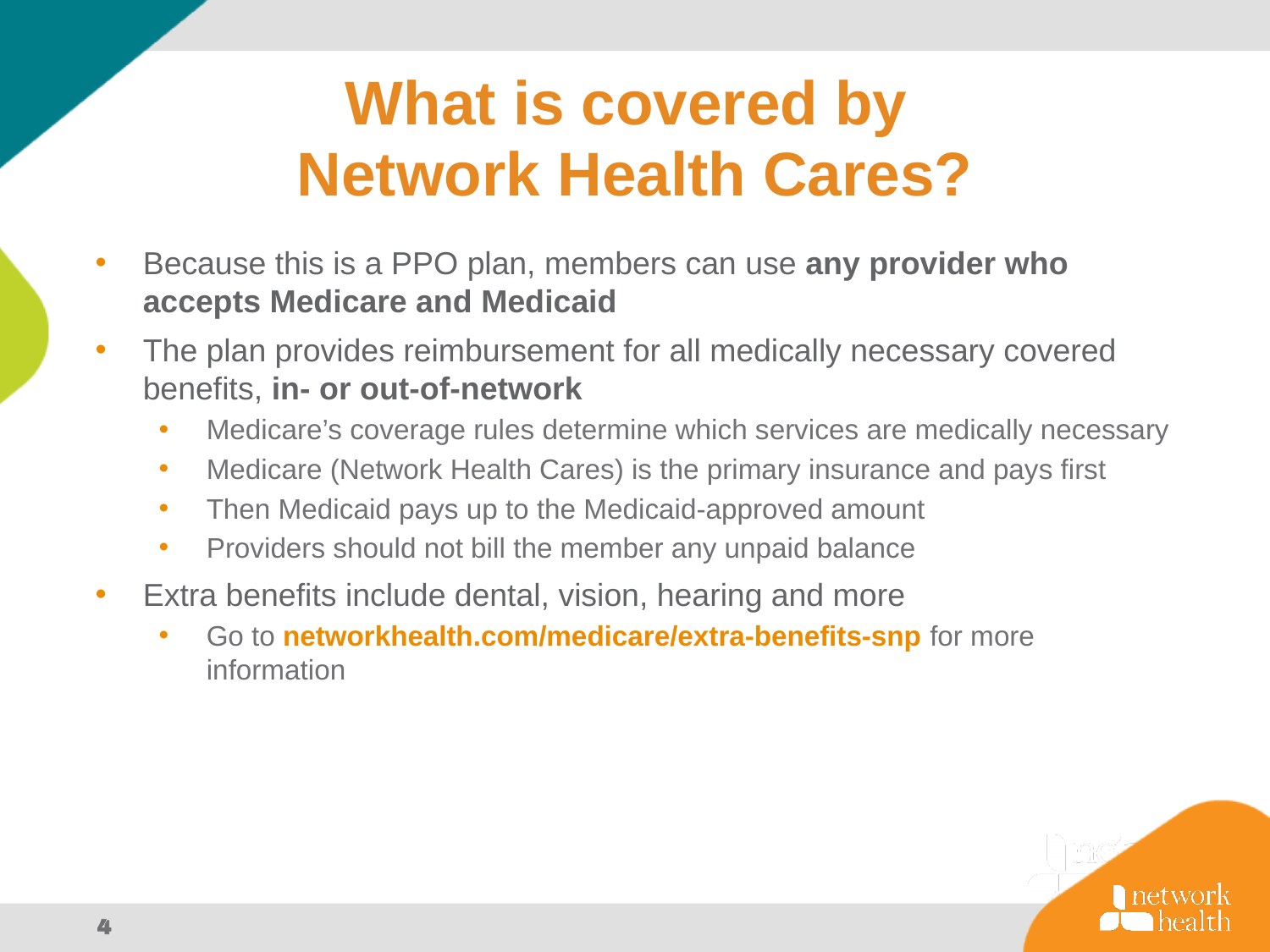

# What is covered by Network Health Cares?
Because this is a PPO plan, members can use any provider who accepts Medicare and Medicaid
The plan provides reimbursement for all medically necessary covered benefits, in- or out-of-network
Medicare’s coverage rules determine which services are medically necessary
Medicare (Network Health Cares) is the primary insurance and pays first
Then Medicaid pays up to the Medicaid-approved amount
Providers should not bill the member any unpaid balance
Extra benefits include dental, vision, hearing and more
Go to networkhealth.com/medicare/extra-benefits-snp for more information

4